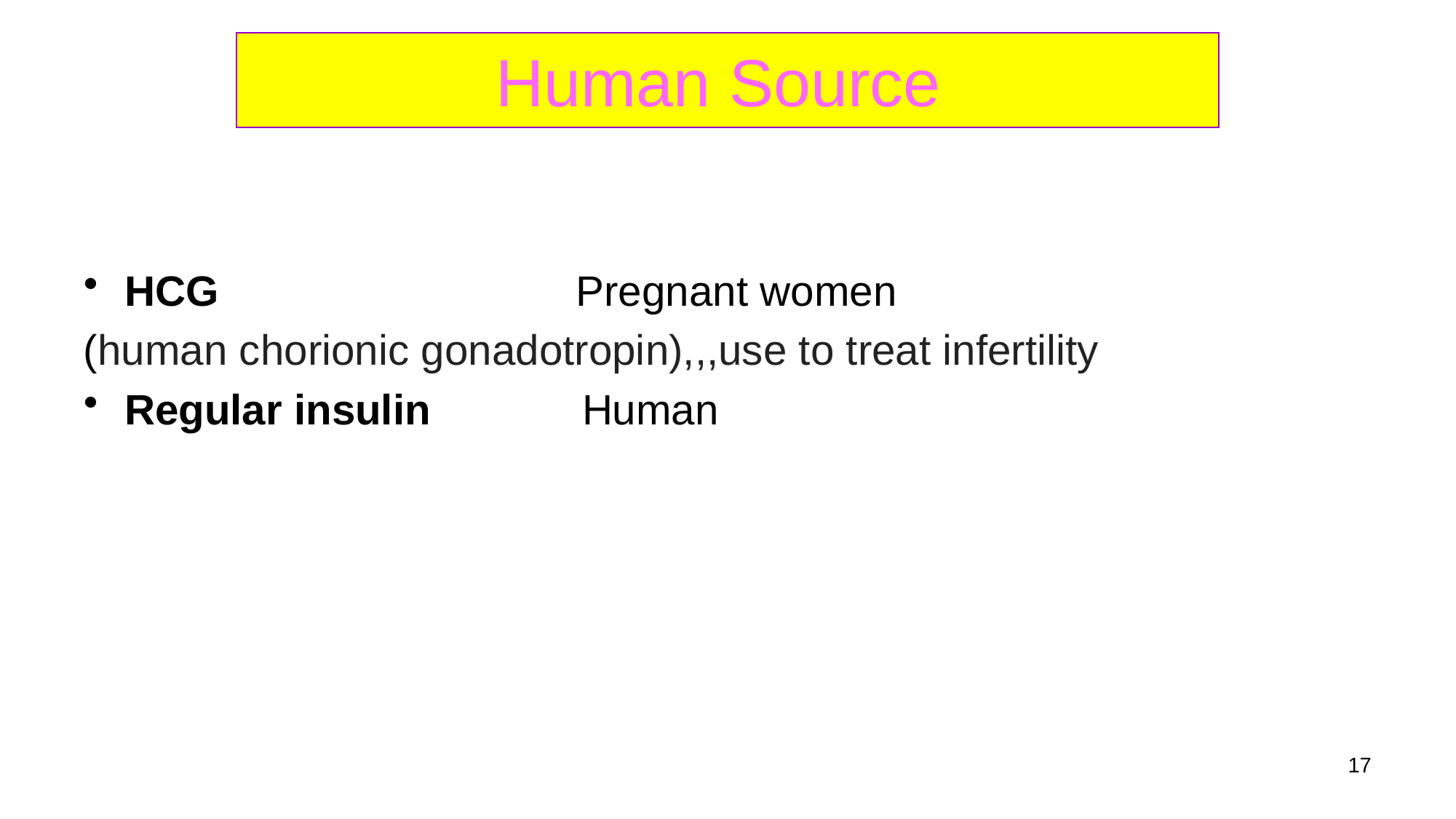

# Human Source

HCG 	                             Pregnant women
(human chorionic gonadotropin),,,use to treat infertility
Regular insulin	           Human

17